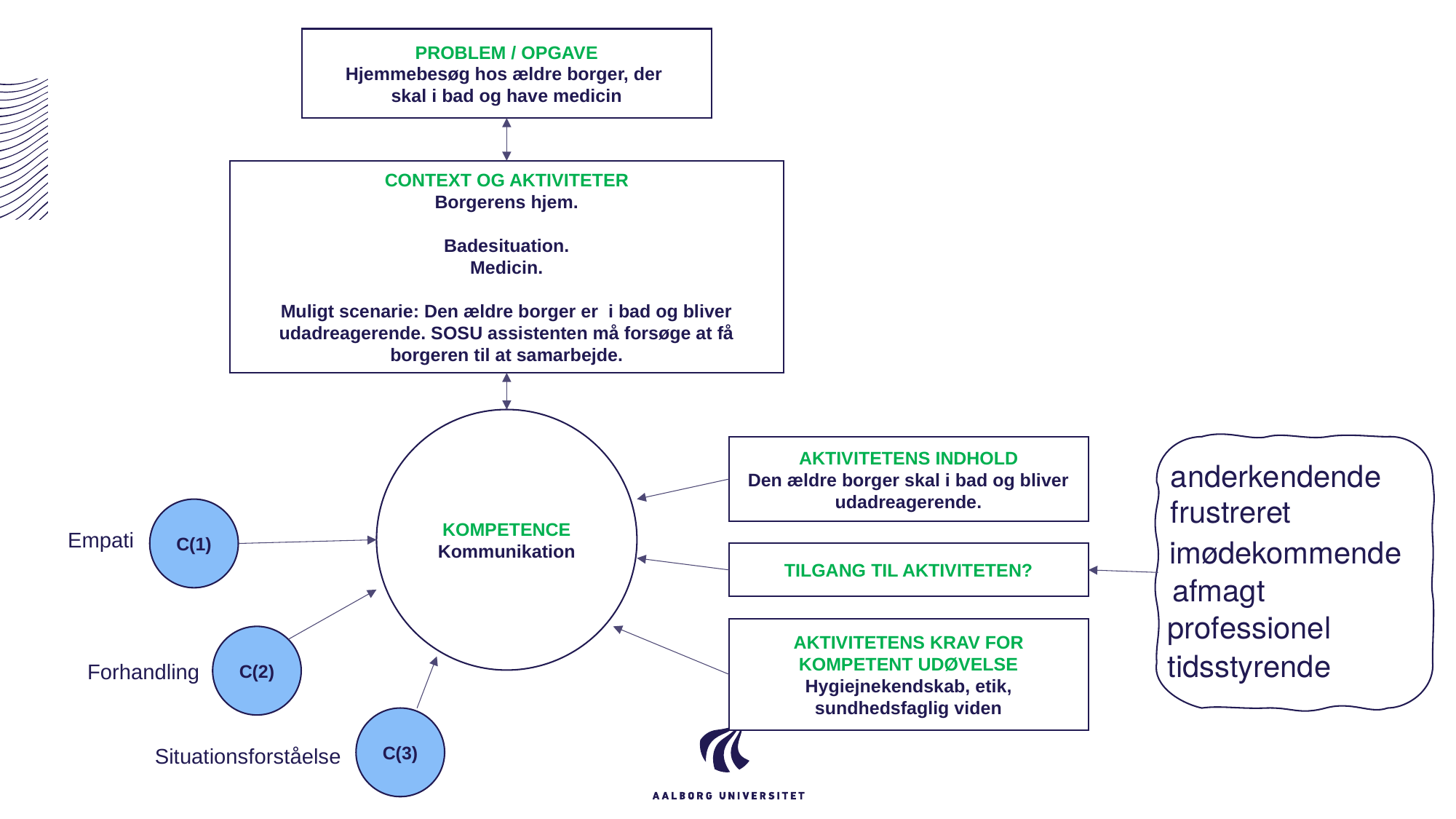

PROBLEM / OPGAVE
Hjemmebesøg hos ældre borger, der
skal i bad og have medicin
13
CONTEXT OG AKTIVITETER
Borgerens hjem.

Badesituation.
Medicin.

Muligt scenarie: Den ældre borger er  i bad og bliver udadreagerende. SOSU assistenten må forsøge at få borgeren til at samarbejde.
KOMPETENCE
Kommunikation

AKTIVITETENS INDHOLD
Den ældre borger skal i bad og bliver udadreagerende.
anderkendende
frustreret
C(1)
Empati
imødekommende
TILGANG TIL AKTIVITETEN?
afmagt
professionel
AKTIVITETENS KRAV FOR KOMPETENT UDØVELSE
Hygiejnekendskab, etik, sundhedsfaglig viden
C(2)
tidsstyrende
Forhandling
C(3)
Situationsforståelse